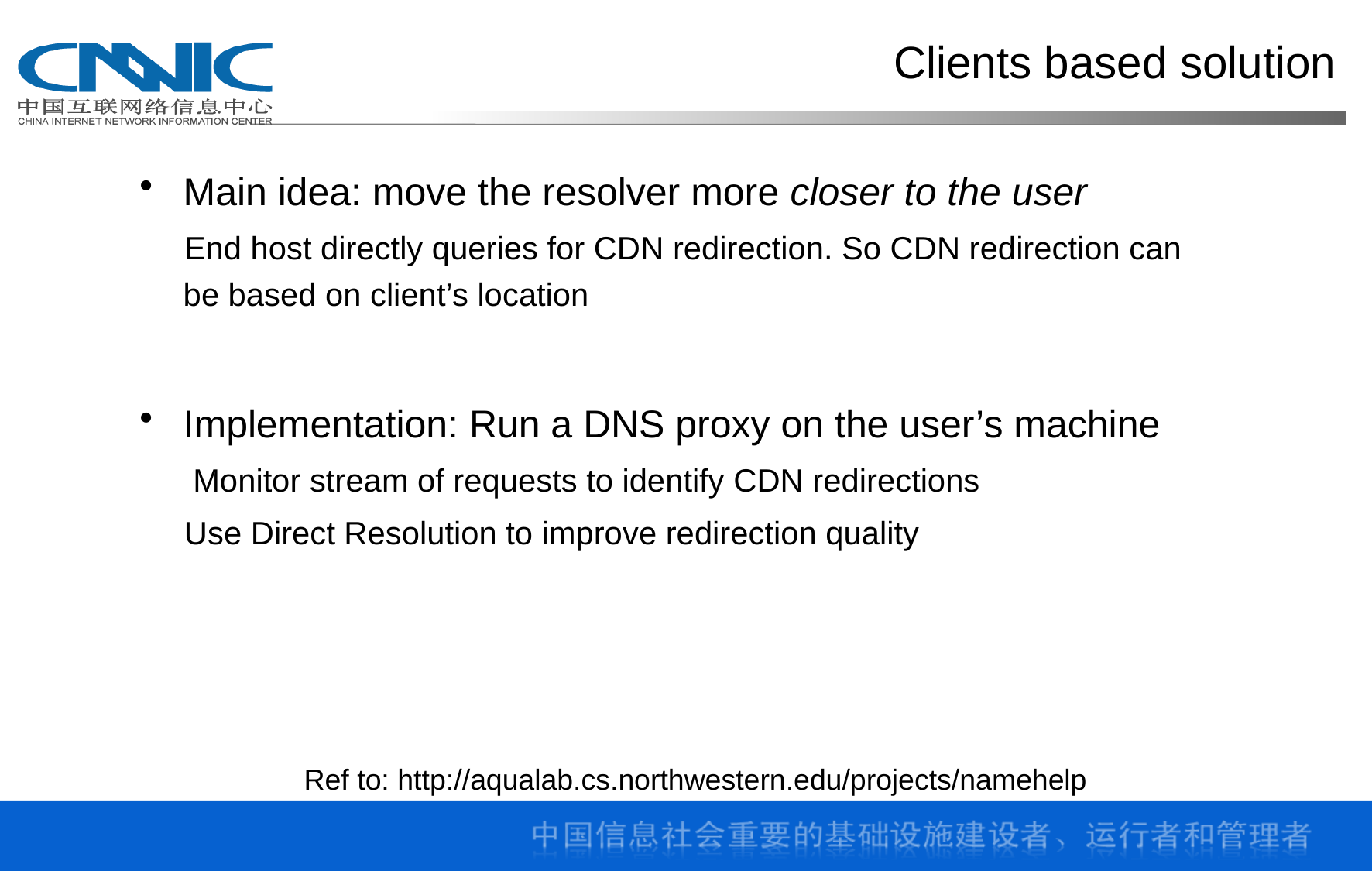

# Clients based solution
Main idea: move the resolver more closer to the user
     End host directly queries for CDN redirection. So CDN redirection can be based on client’s location

Implementation: Run a DNS proxy on the user’s machine
      Monitor stream of requests to identify CDN redirections
     Use Direct Resolution to improve redirection quality
Ref to: http://aqualab.cs.northwestern.edu/projects/namehelp